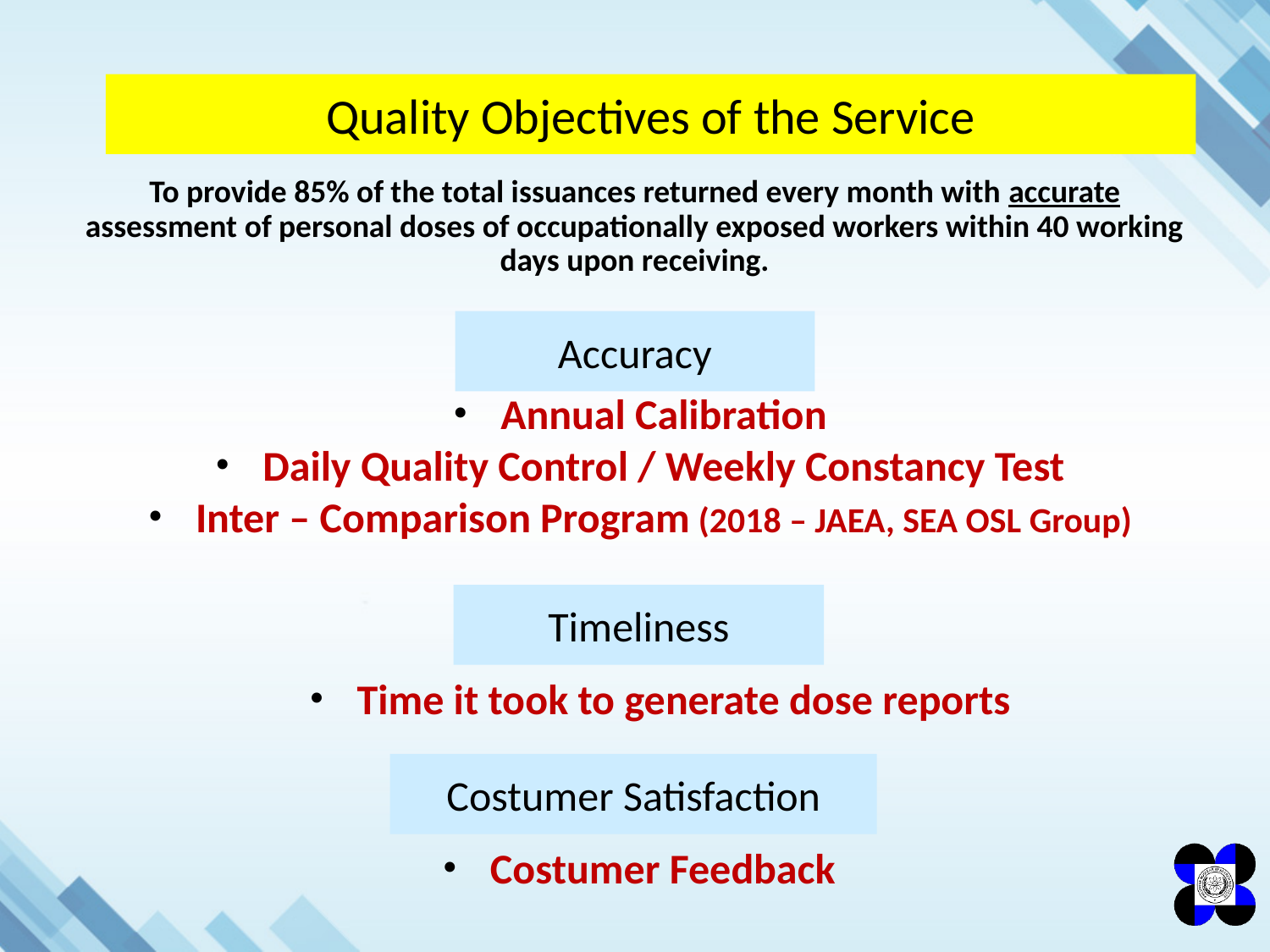

Quality Objectives of the Service
To provide 85% of the total issuances returned every month with accurate assessment of personal doses of occupationally exposed workers within 40 working days upon receiving.

Accuracy
Annual Calibration
Daily Quality Control / Weekly Constancy Test
Inter – Comparison Program (2018 – JAEA, SEA OSL Group)
Timeliness
Time it took to generate dose reports
Costumer Satisfaction
Costumer Feedback